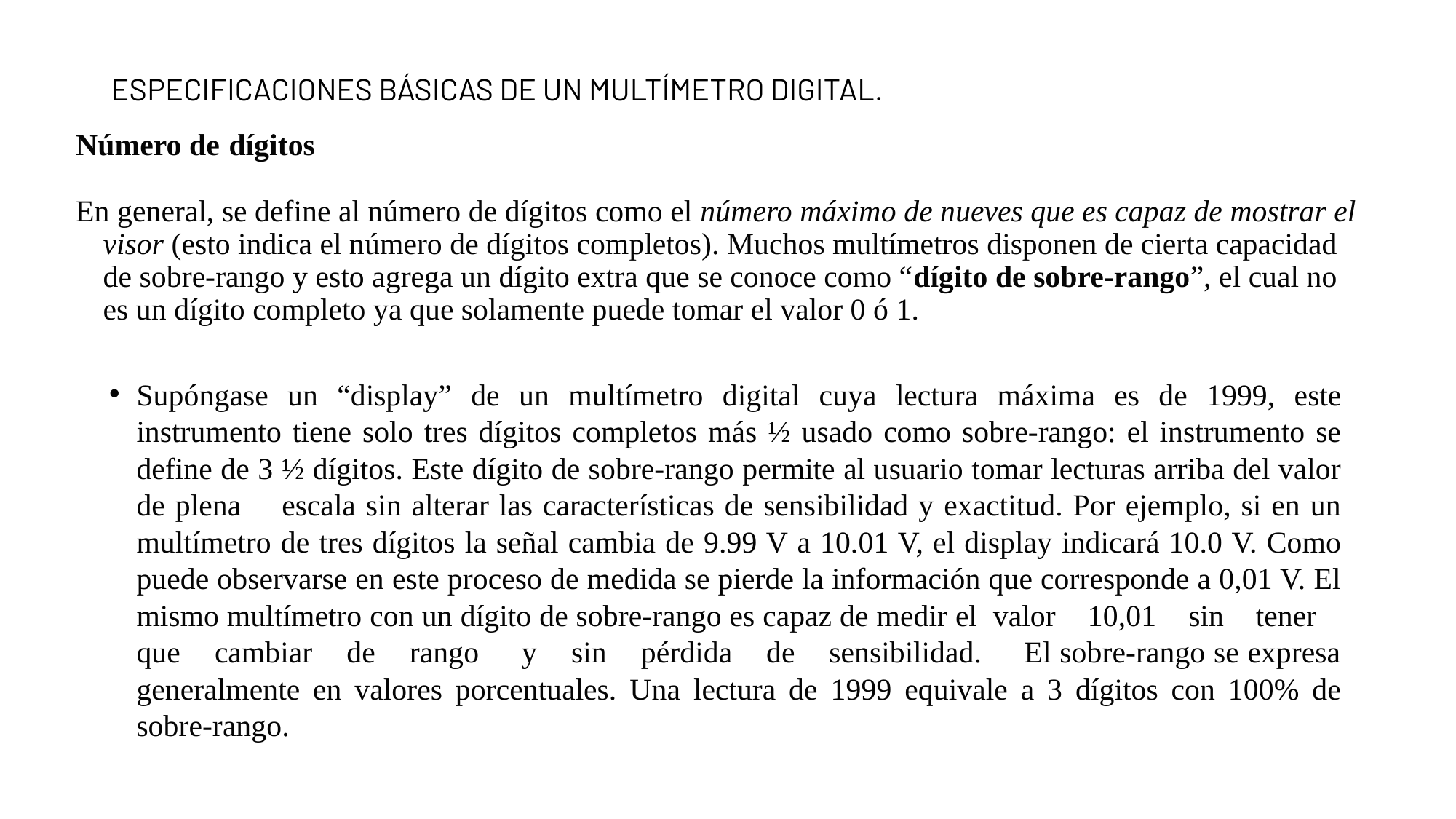

ESPECIFICACIONES BÁSICAS DE UN MULTÍMETRO DIGITAL.
Número de dígitos

En general, se define al número de dígitos como el número máximo de nueves que es capaz de mostrar el visor (esto indica el número de dígitos completos). Muchos multímetros disponen de cierta capacidad de sobre-rango y esto agrega un dígito extra que se conoce como “dígito de sobre-rango”, el cual no es un dígito completo ya que solamente puede tomar el valor 0 ó 1.

Supóngase un “display” de un multímetro digital cuya lectura máxima es de 1999, este instrumento tiene solo tres dígitos completos más ½ usado como sobre-rango: el instrumento se define de 3 ½ dígitos. Este dígito de sobre-rango permite al usuario tomar lecturas arriba del valor de plena    escala sin alterar las características de sensibilidad y exactitud. Por ejemplo, si en un multímetro de tres dígitos la señal cambia de 9.99 V a 10.01 V, el display indicará 10.0 V. Como puede observarse en este proceso de medida se pierde la información que corresponde a 0,01 V. El mismo multímetro con un dígito de sobre-rango es capaz de medir el  valor    10,01    sin    tener    que    cambiar    de    rango     y    sin    pérdida    de    sensibilidad.     El sobre-rango se expresa generalmente en valores porcentuales. Una lectura de 1999 equivale a 3 dígitos con 100% de sobre-rango.